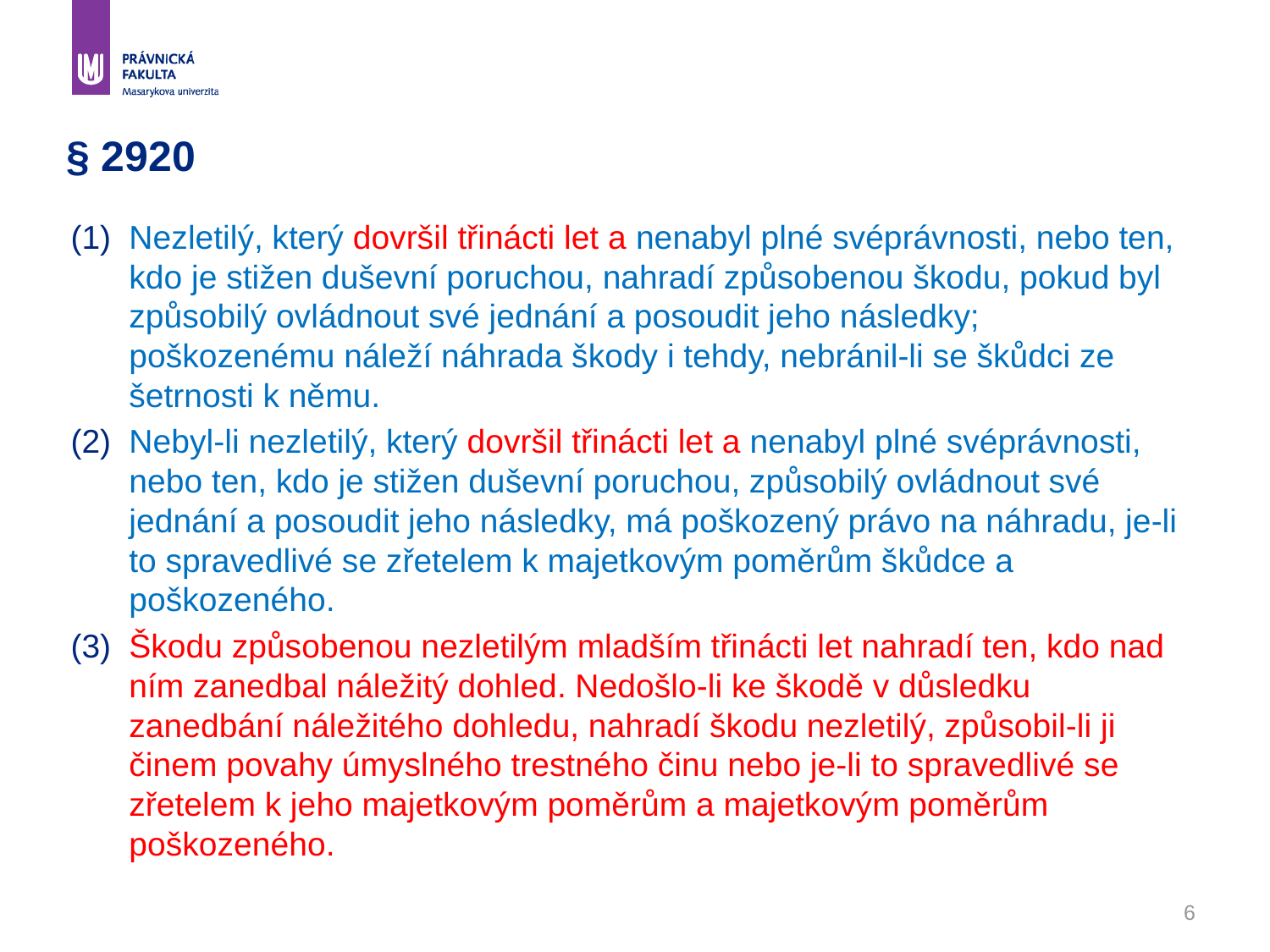

# § 2920
Nezletilý, který dovršil třinácti let a nenabyl plné svéprávnosti, nebo ten, kdo je stižen duševní poruchou, nahradí způsobenou škodu, pokud byl způsobilý ovládnout své jednání a posoudit jeho následky; poškozenému náleží náhrada škody i tehdy, nebránil-li se škůdci ze šetrnosti k němu.
Nebyl-li nezletilý, který dovršil třinácti let a nenabyl plné svéprávnosti, nebo ten, kdo je stižen duševní poruchou, způsobilý ovládnout své jednání a posoudit jeho následky, má poškozený právo na náhradu, je-li to spravedlivé se zřetelem k majetkovým poměrům škůdce a poškozeného.
Škodu způsobenou nezletilým mladším třinácti let nahradí ten, kdo nad ním zanedbal náležitý dohled. Nedošlo-li ke škodě v důsledku zanedbání náležitého dohledu, nahradí škodu nezletilý, způsobil-li ji činem povahy úmyslného trestného činu nebo je-li to spravedlivé se zřetelem k jeho majetkovým poměrům a majetkovým poměrům poškozeného.
6